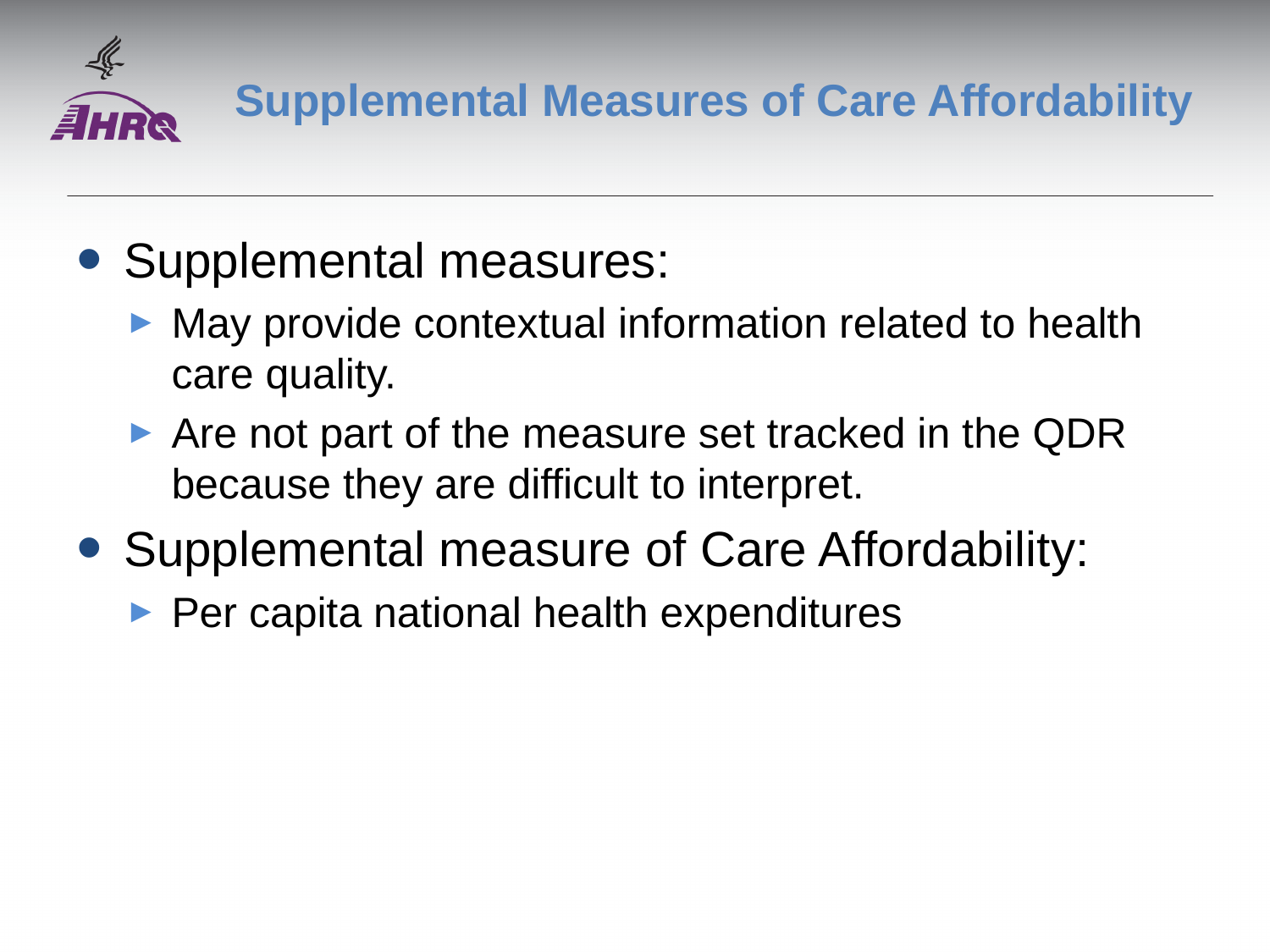

# Supplemental Measures of Care Affordability
Supplemental measures:
May provide contextual information related to health care quality.
Are not part of the measure set tracked in the QDR because they are difficult to interpret.
Supplemental measure of Care Affordability:
Per capita national health expenditures